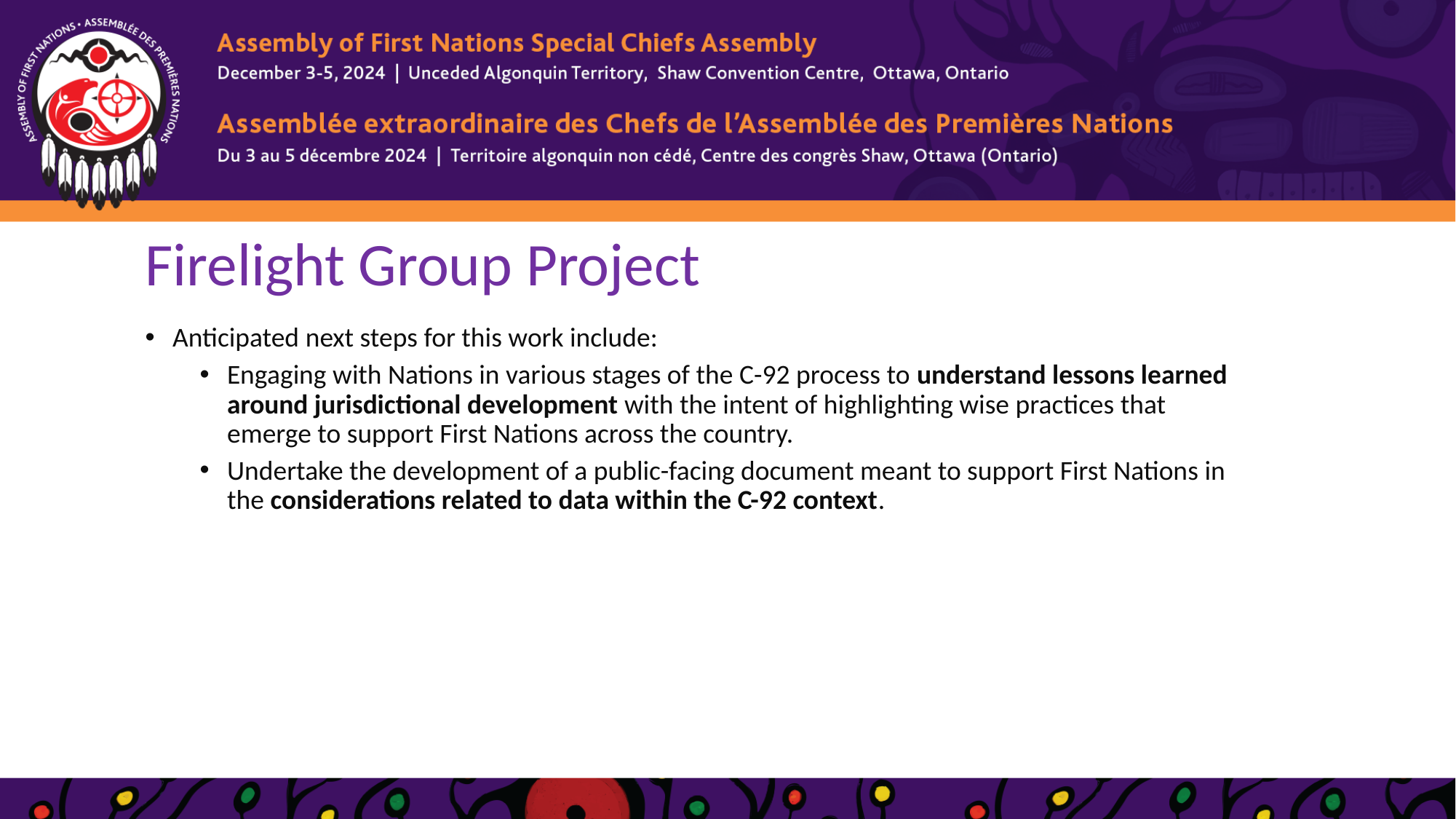

# Firelight Group Project
Anticipated next steps for this work include:
Engaging with Nations in various stages of the C-92 process to understand lessons learned around jurisdictional development with the intent of highlighting wise practices that emerge to support First Nations across the country.
Undertake the development of a public-facing document meant to support First Nations in the considerations related to data within the C-92 context.